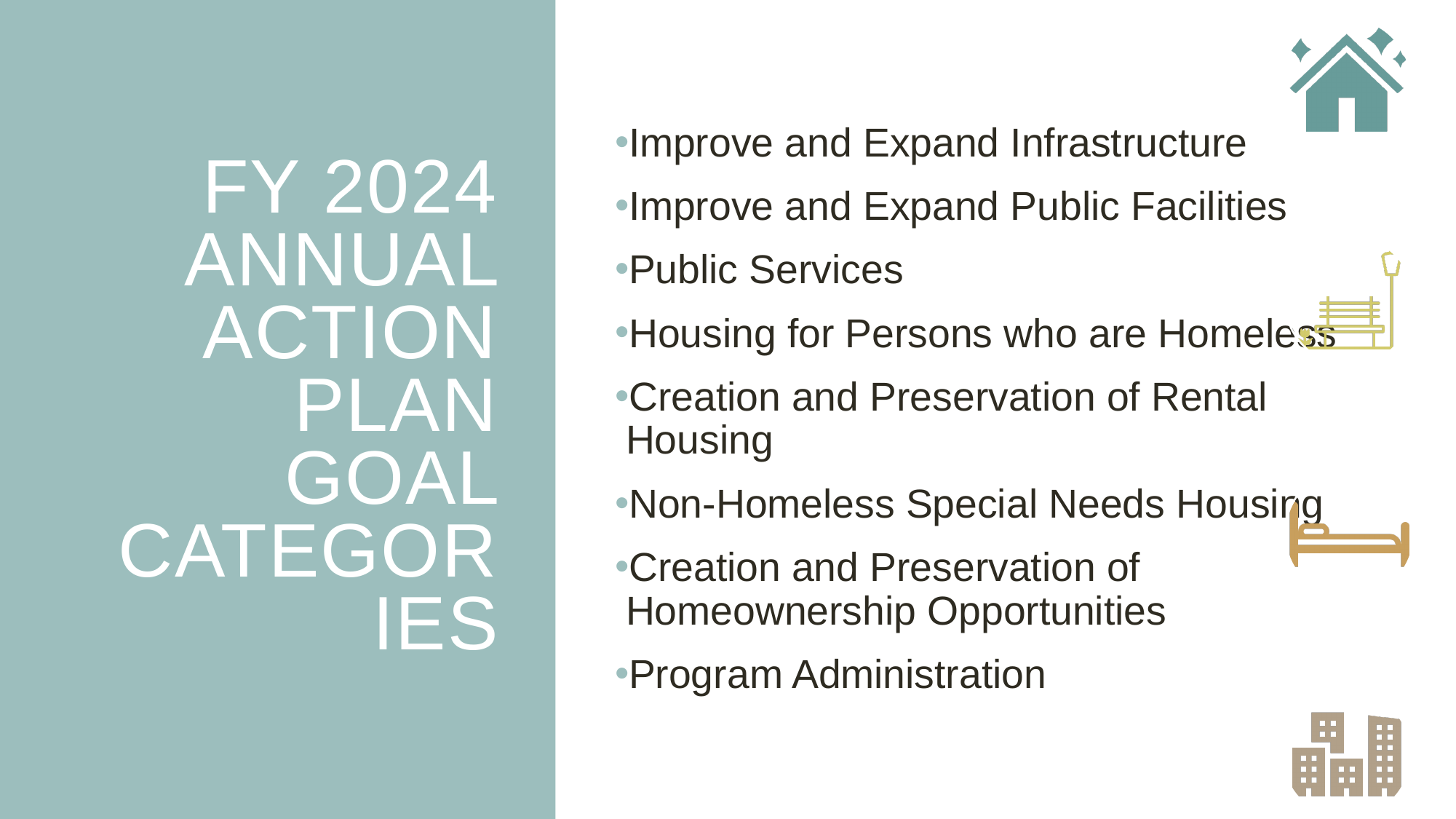

# FY 2024 Annual Action Plan Goal Categories
Improve and Expand Infrastructure
Improve and Expand Public Facilities
Public Services
Housing for Persons who are Homeless
Creation and Preservation of Rental Housing
Non-Homeless Special Needs Housing
Creation and Preservation of Homeownership Opportunities
Program Administration

5